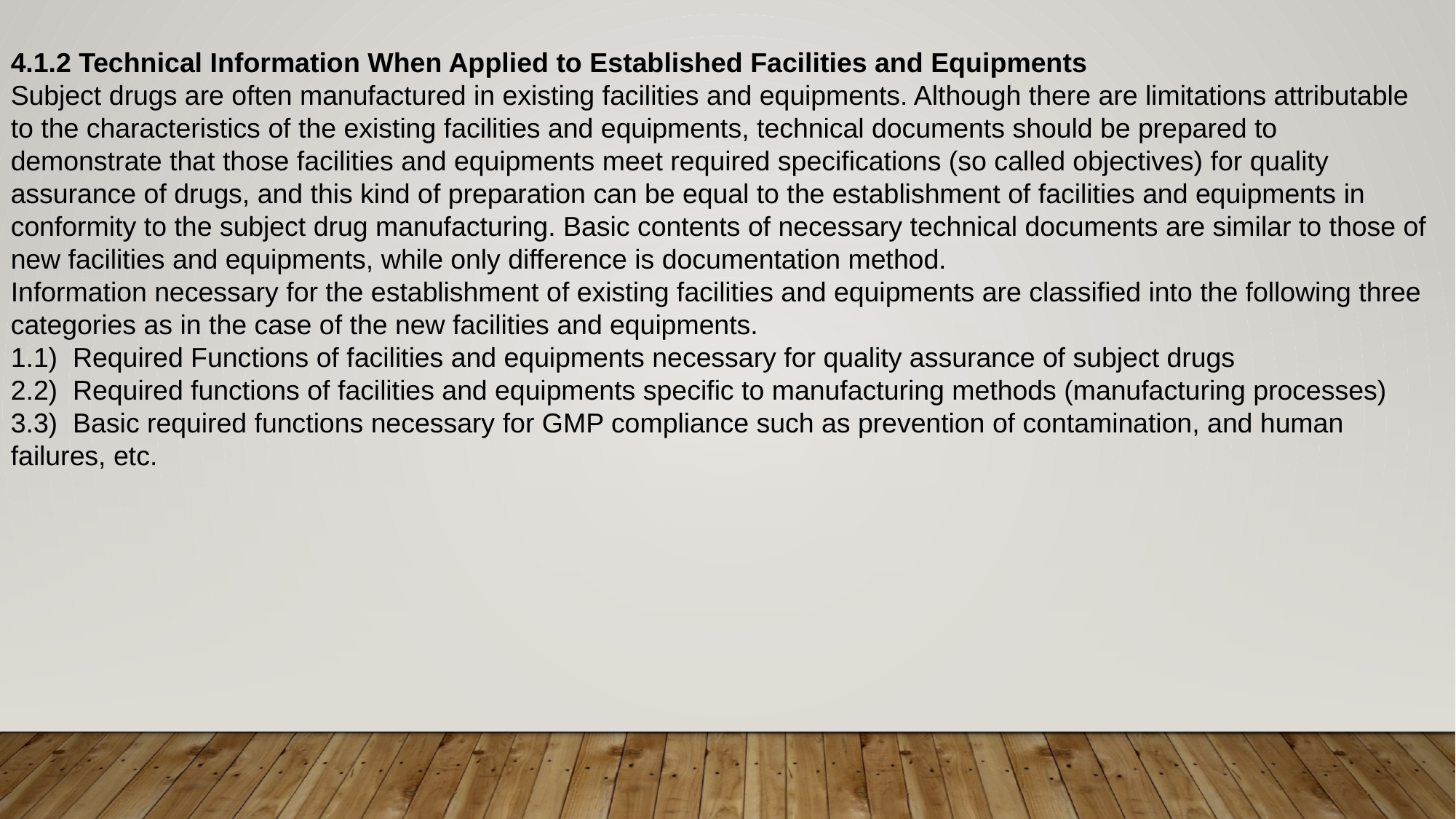

4.1.2 Technical Information When Applied to Established Facilities and Equipments
Subject drugs are often manufactured in existing facilities and equipments. Although there are limitations attributable to the characteristics of the existing facilities and equipments, technical documents should be prepared to demonstrate that those facilities and equipments meet required specifications (so called objectives) for quality assurance of drugs, and this kind of preparation can be equal to the establishment of facilities and equipments in conformity to the subject drug manufacturing. Basic contents of necessary technical documents are similar to those of new facilities and equipments, while only difference is documentation method.
Information necessary for the establishment of existing facilities and equipments are classified into the following three categories as in the case of the new facilities and equipments.
1)  Required Functions of facilities and equipments necessary for quality assurance of subject drugs
2)  Required functions of facilities and equipments specific to manufacturing methods (manufacturing processes)
3)  Basic required functions necessary for GMP compliance such as prevention of contamination, and human failures, etc.